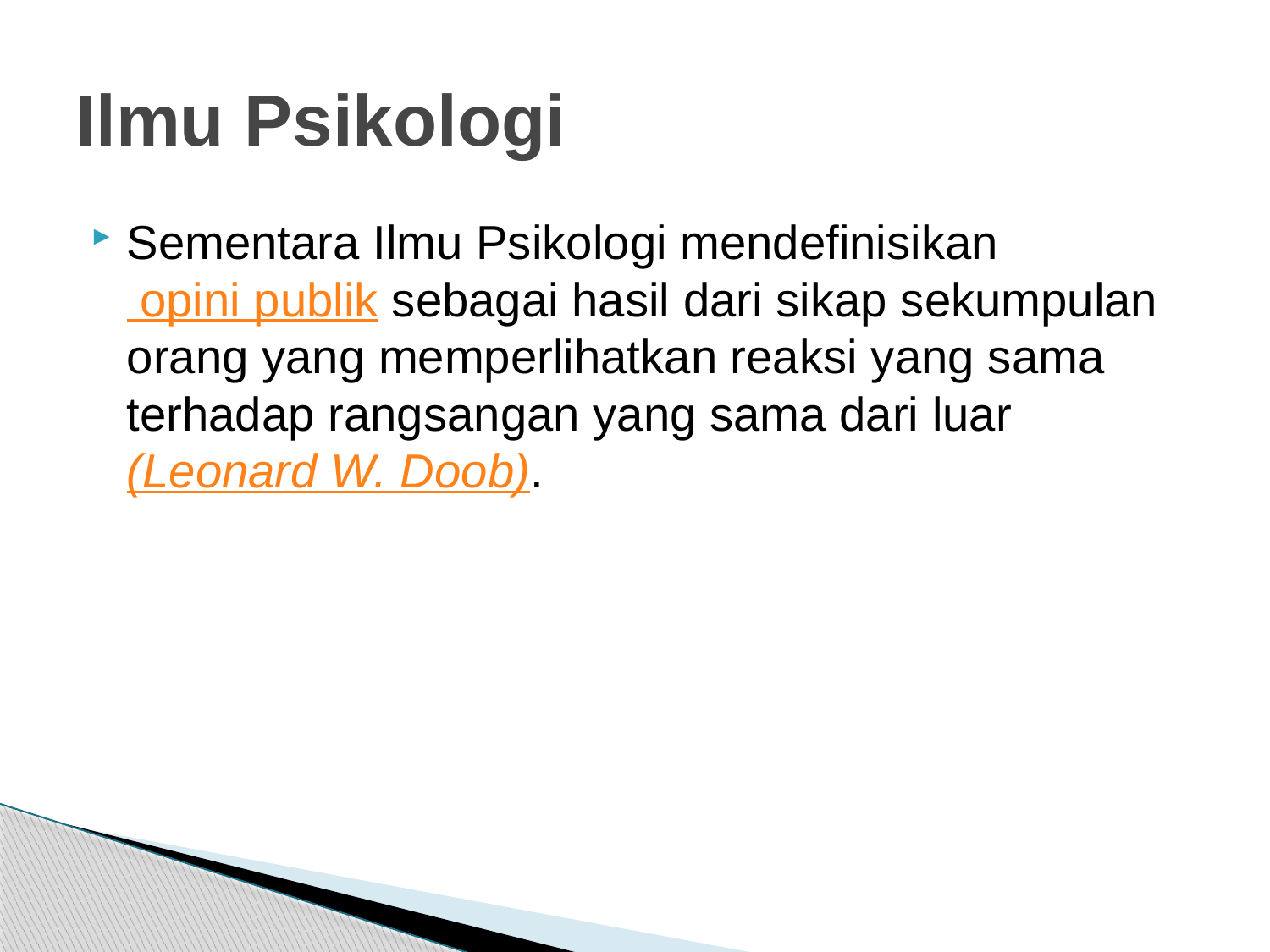

# Ilmu Psikologi
Sementara Ilmu Psikologi mendefinisikan opini publik sebagai hasil dari sikap sekumpulan orang yang memperlihatkan reaksi yang sama terhadap rangsangan yang sama dari luar (Leonard W. Doob).